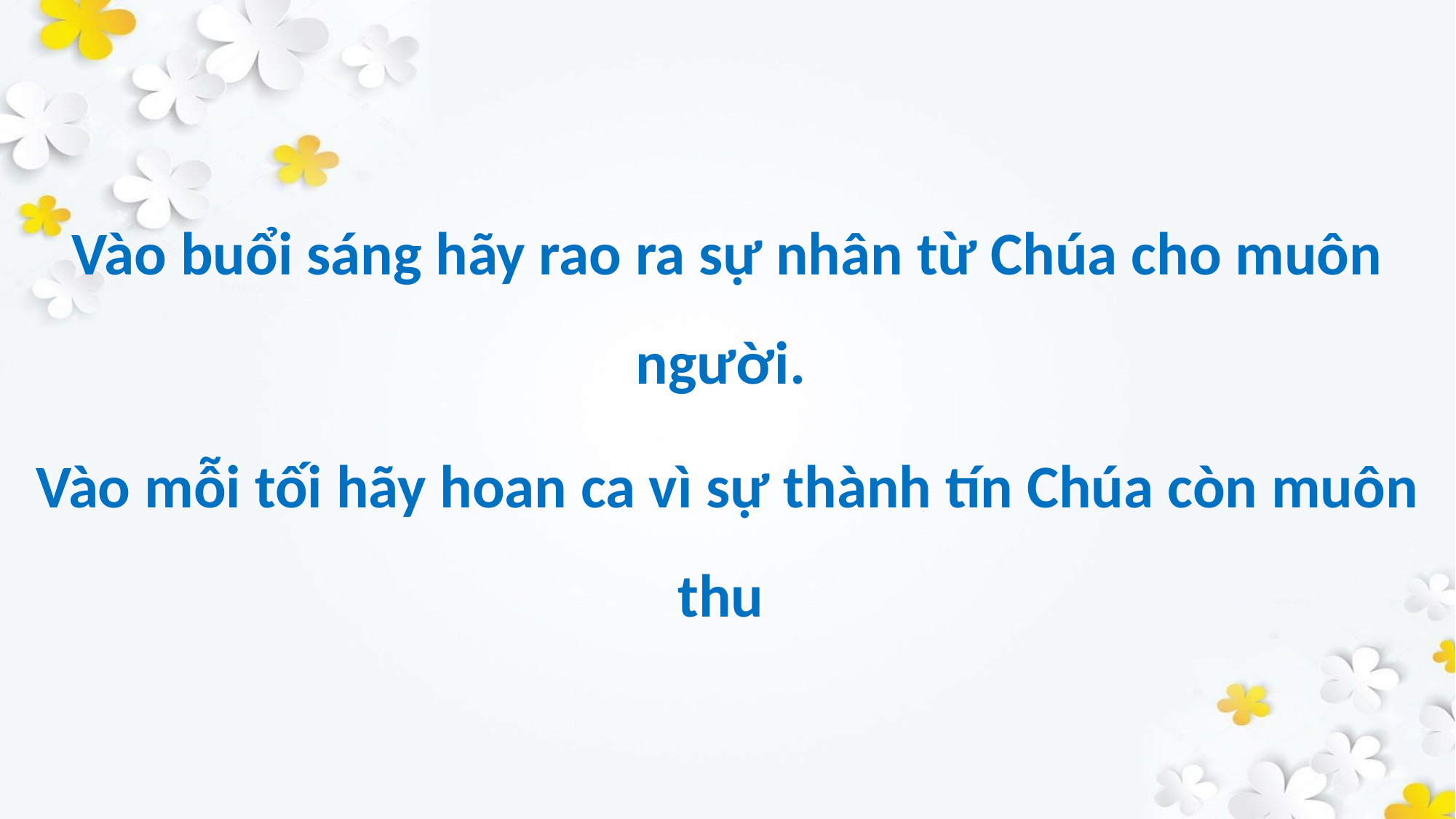

Vào buổi sáng hãy rao ra sự nhân từ Chúa cho muôn người.
Vào mỗi tối hãy hoan ca vì sự thành tín Chúa còn muôn thu